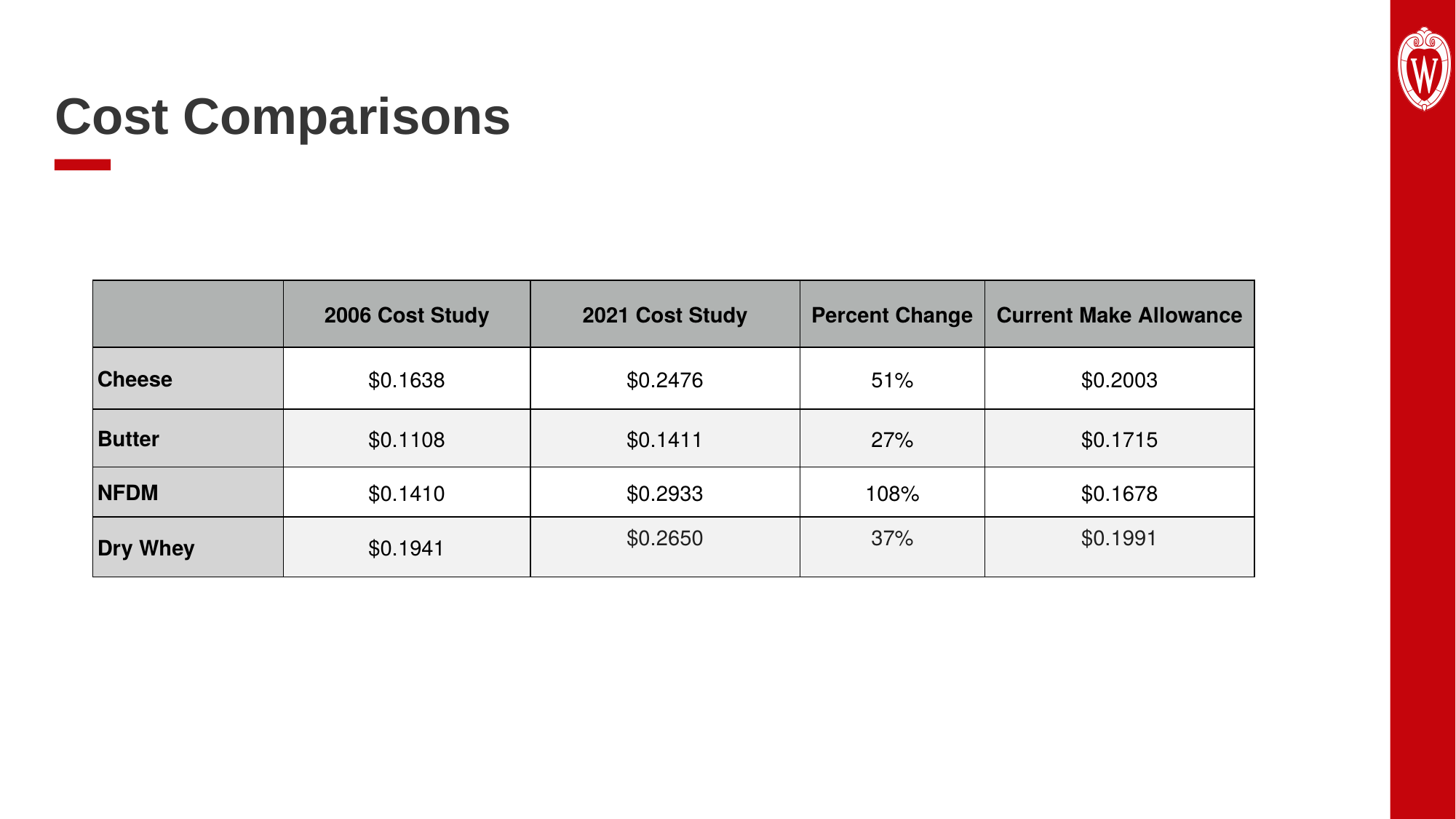

Cost Comparisons
|  | 2006 Cost Study | 2021 Cost Study | Percent Change | Current Make Allowance |
| --- | --- | --- | --- | --- |
| Cheese | $0.1638 | $0.2476 | 51% | $0.2003 |
| Butter | $0.1108 | $0.1411 | 27% | $0.1715 |
| NFDM | $0.1410 | $0.2933 | 108% | $0.1678 |
| Dry Whey | $0.1941 | $0.2650 | 37% | $0.1991 |